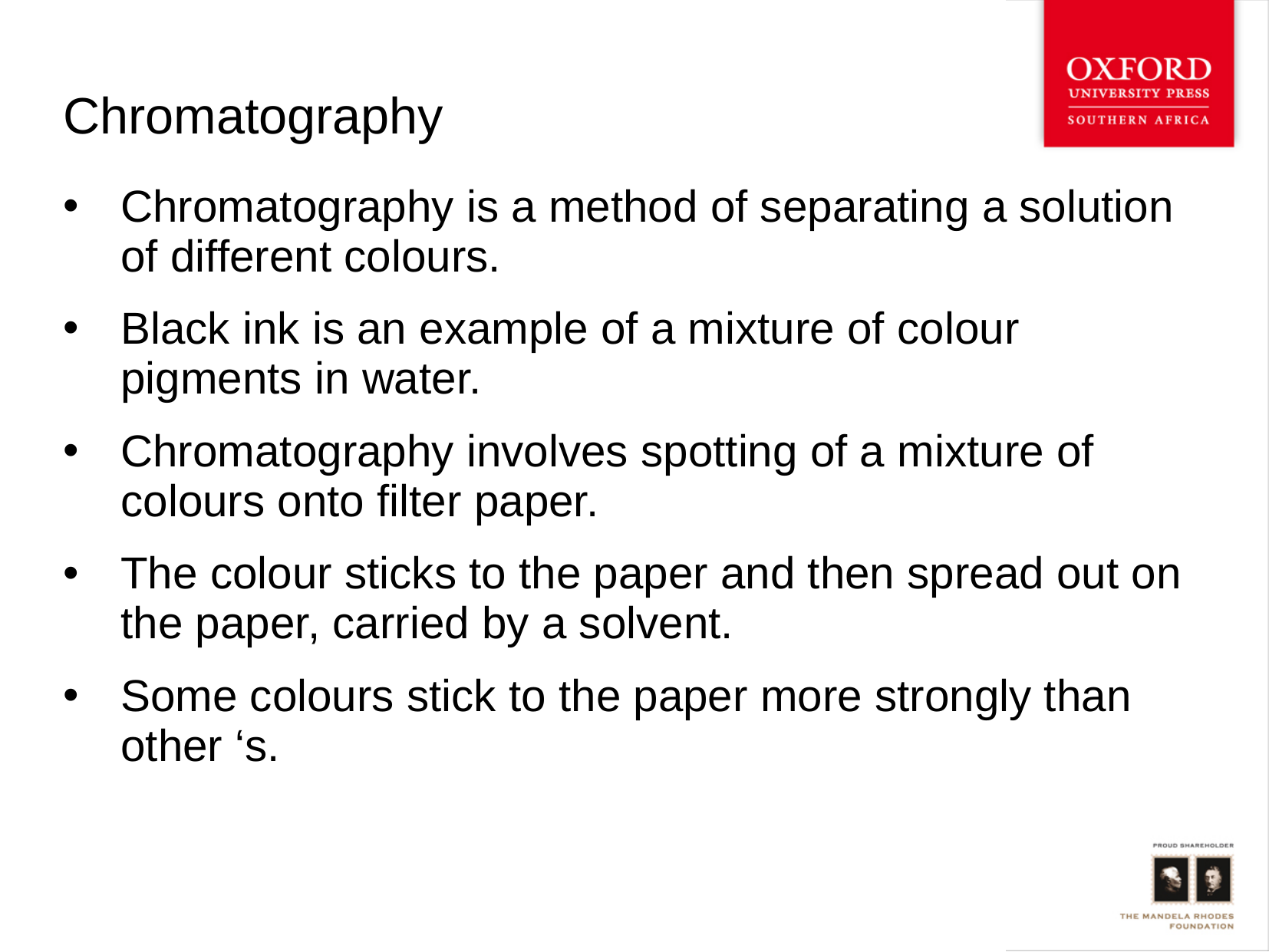

# Chromatography
Chromatography is a method of separating a solution of different colours.
Black ink is an example of a mixture of colour pigments in water.
Chromatography involves spotting of a mixture of colours onto filter paper.
The colour sticks to the paper and then spread out on the paper, carried by a solvent.
Some colours stick to the paper more strongly than other ‘s.